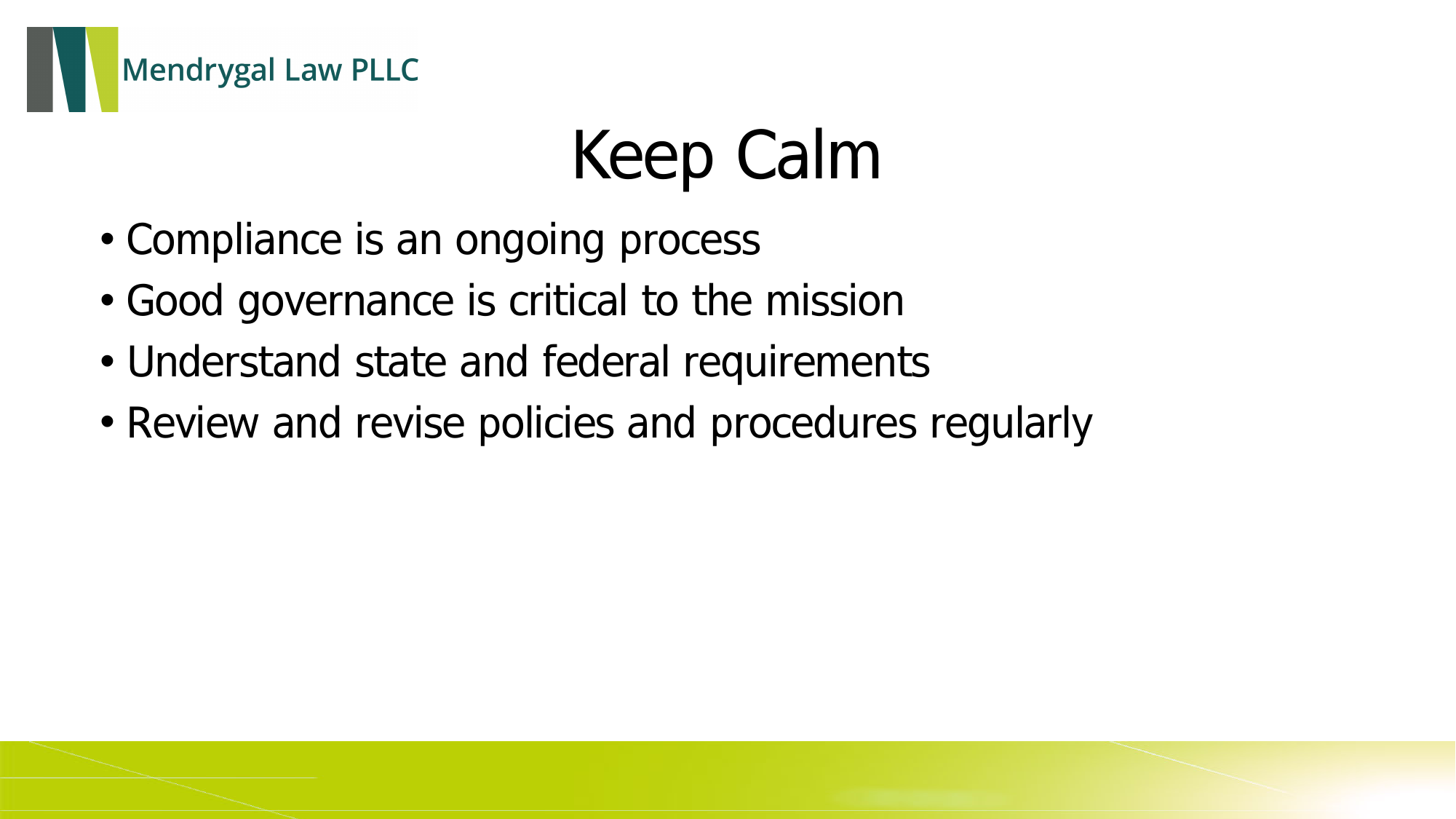

# Keep Calm
Compliance is an ongoing process
Good governance is critical to the mission
Understand state and federal requirements
Review and revise policies and procedures regularly